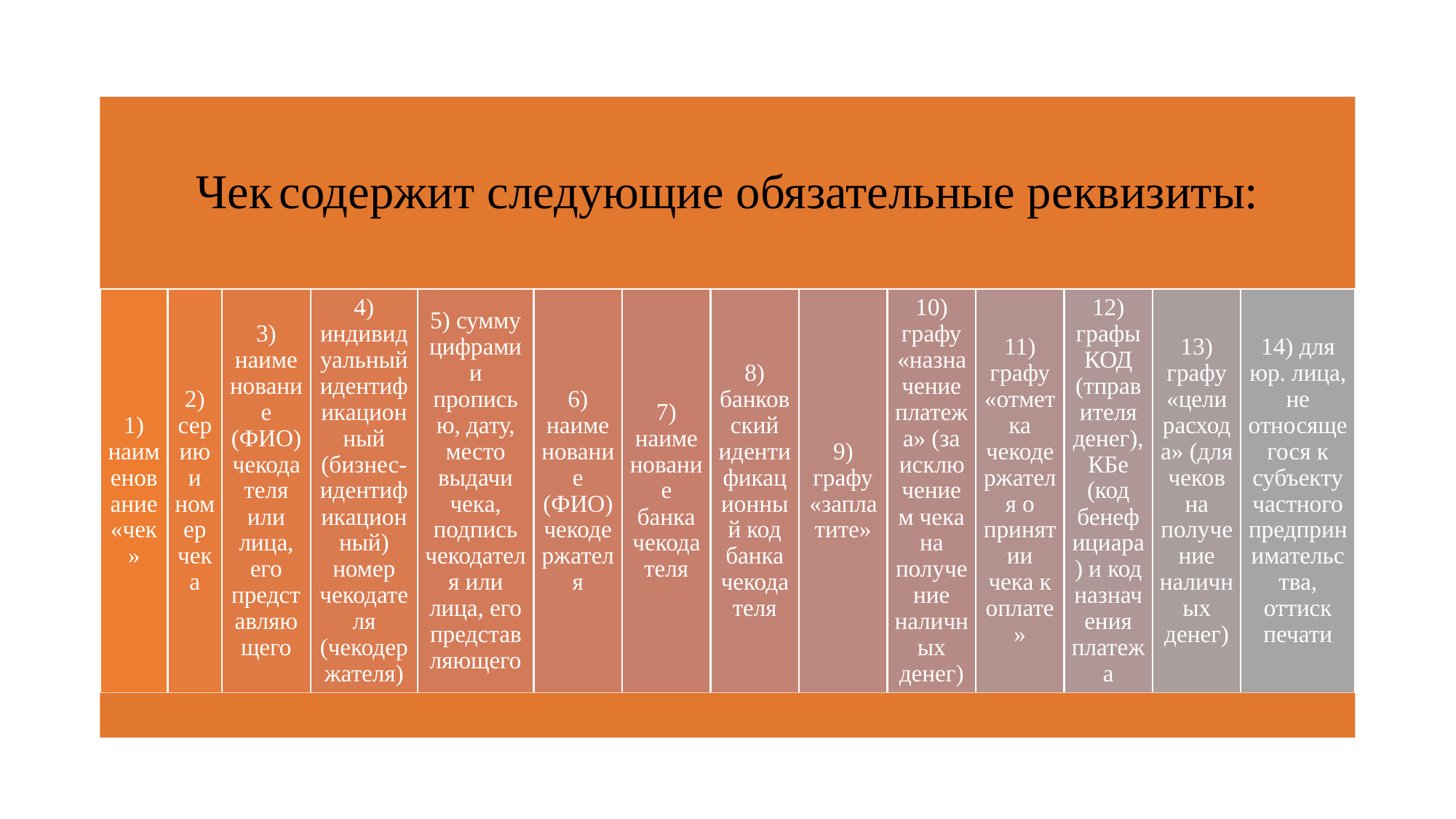

Чек содержит следующие обязательные реквизиты:
1) наименование «чек»
2) серию и номер чека
3) наименование (ФИО) чекодателя или лица, его представляющего
4) индивидуальный идентификационный (бизнес-идентификационный) номер чекодателя (чекодержателя)
5) сумму цифрами и прописью, дату, место выдачи чека, подпись чекодателя или лица, его представляющего
6) наименование (ФИО) чекодержателя
7) наименование банка чекодателя
8) банковский идентификационный код банка чекодателя
9) графу «заплатите»
10) графу «назначение платежа» (за исключением чека на получение наличных денег)
11) графу «отметка чекодержателя о принятии чека к оплате»
12) графы КОД (тправителя денег), КБе (код бенефициара) и код назначения платежа
13) графу «цели расхода» (для чеков на получение наличных денег)
14) для юр. лица, не относящегося к субъекту частного предпринимательства, оттиск печати